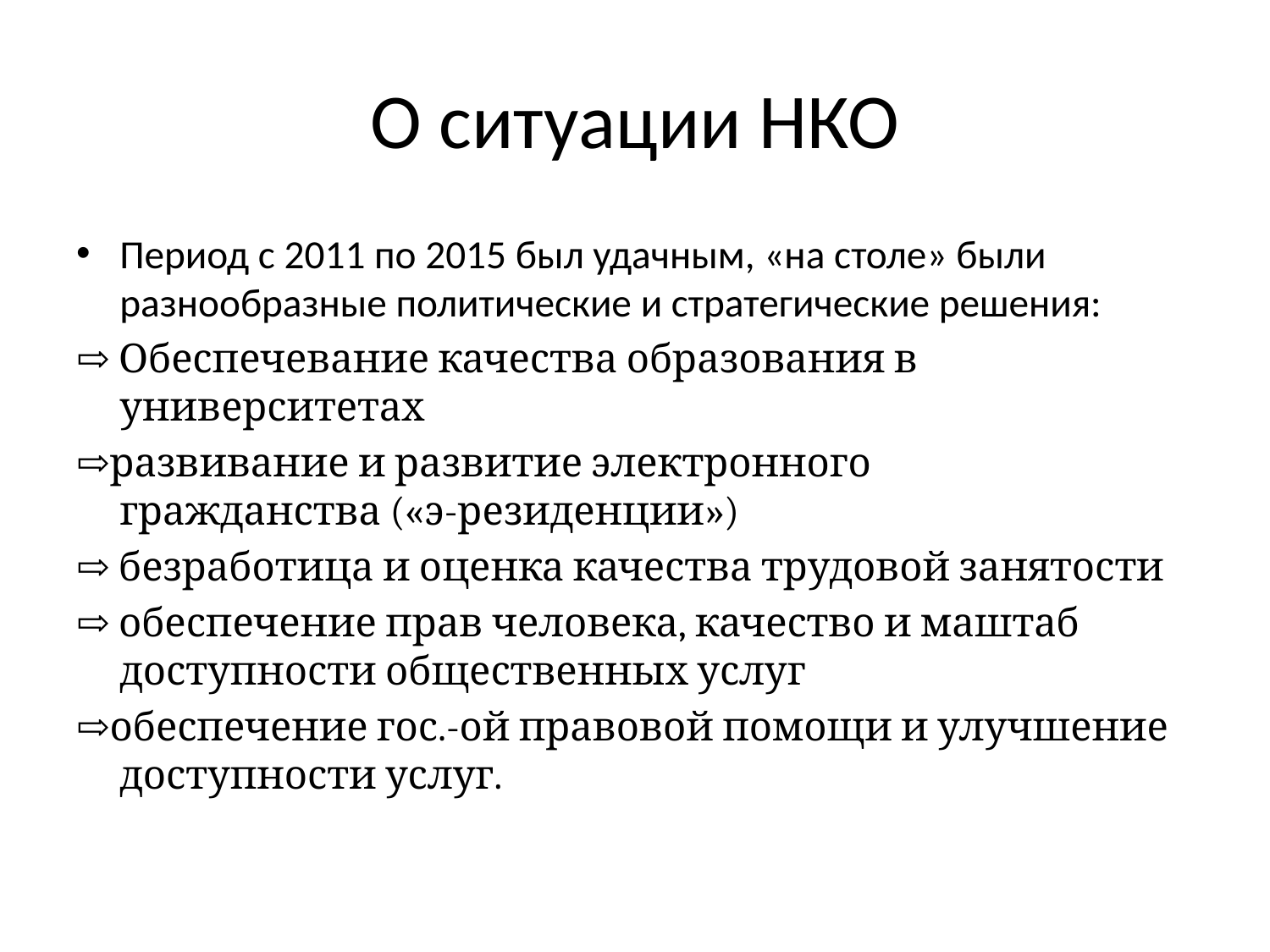

# О ситуации НКО
Период с 2011 по 2015 был удачным, «на столе» были разнообразные политические и стратегические решения:
⇨ Обеспечевание качества образования в университетах
⇨развивание и развитие электронного гражданства («э-резиденции»)
⇨ безработица и оценка качества трудовой занятости
⇨ обеспечение прав человека, качество и маштаб доступности общественных услуг
⇨обеспечение гос.-ой правовой помощи и улучшение доступности услуг.